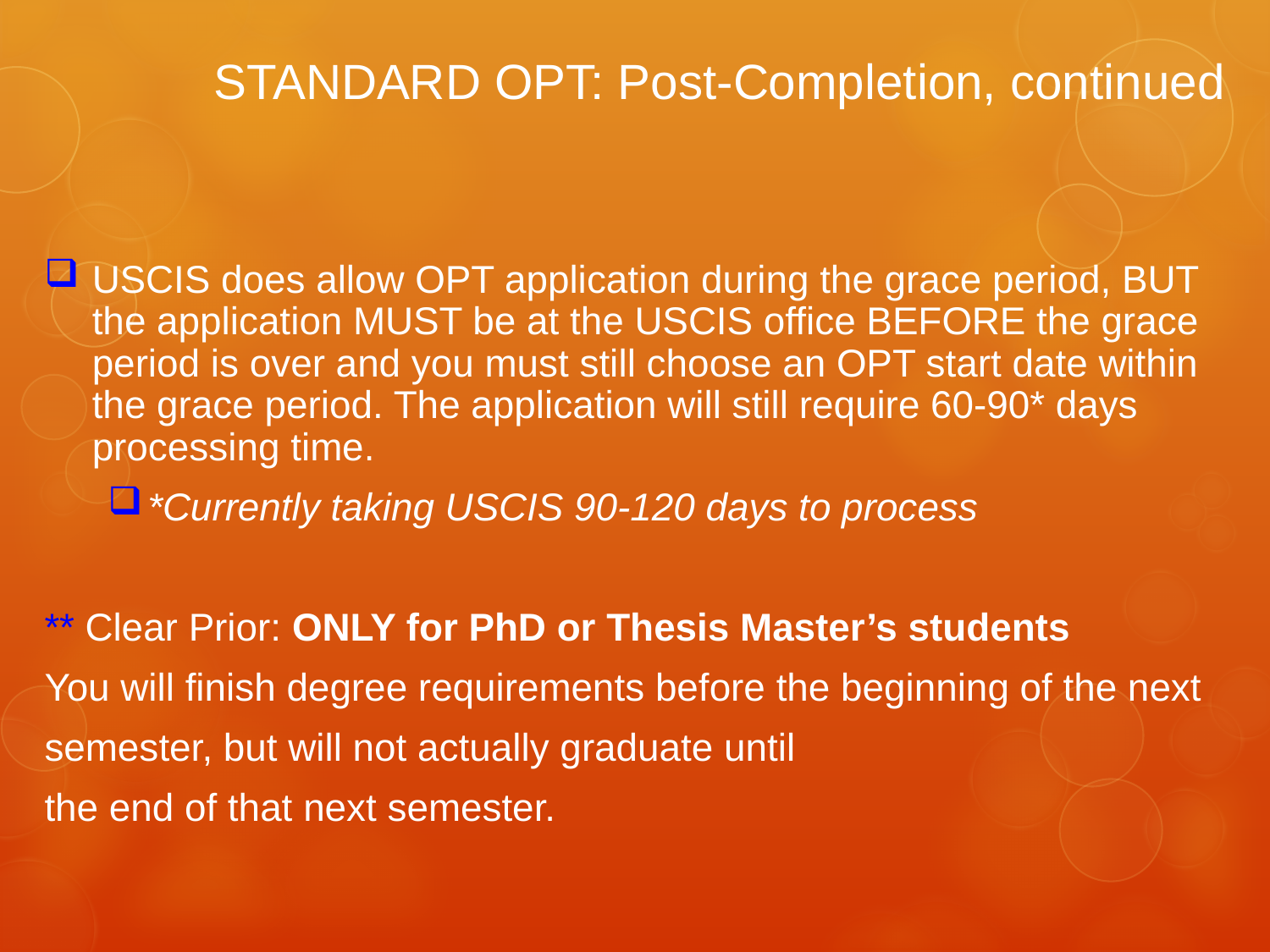

# STANDARD OPT: Post-Completion, continued
USCIS does allow OPT application during the grace period, BUT the application MUST be at the USCIS office BEFORE the grace period is over and you must still choose an OPT start date within the grace period. The application will still require 60-90* days processing time.
*Currently taking USCIS 90-120 days to process

** Clear Prior: ONLY for PhD or Thesis Master’s students
You will finish degree requirements before the beginning of the next
semester, but will not actually graduate until
the end of that next semester.